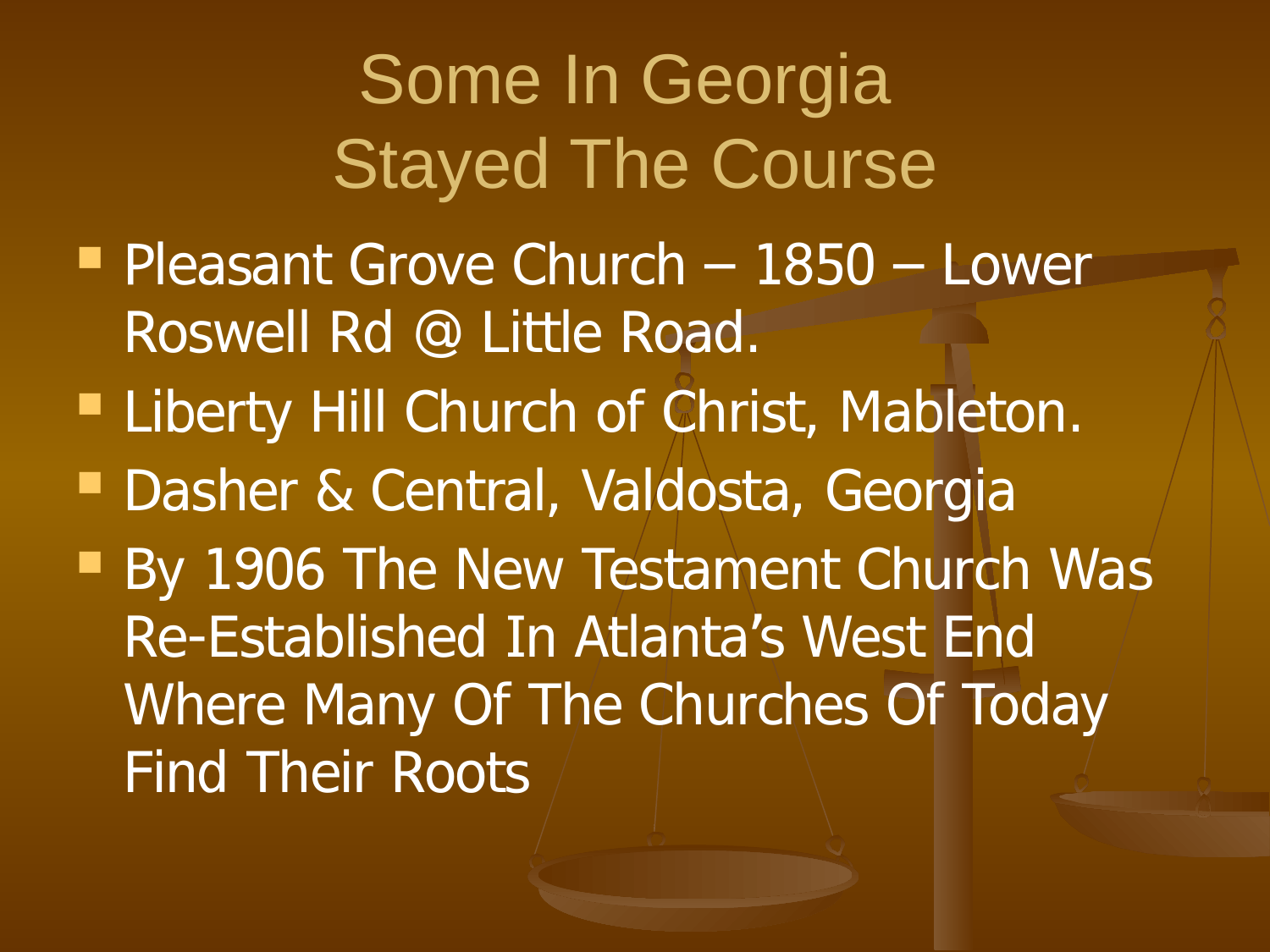

# Some In Georgia Stayed The Course
Pleasant Grove Church – 1850 – Lower Roswell Rd @ Little Road.
Liberty Hill Church of Christ, Mableton.
Dasher & Central, Valdosta, Georgia
By 1906 The New Testament Church Was Re-Established In Atlanta’s West End Where Many Of The Churches Of Today Find Their Roots